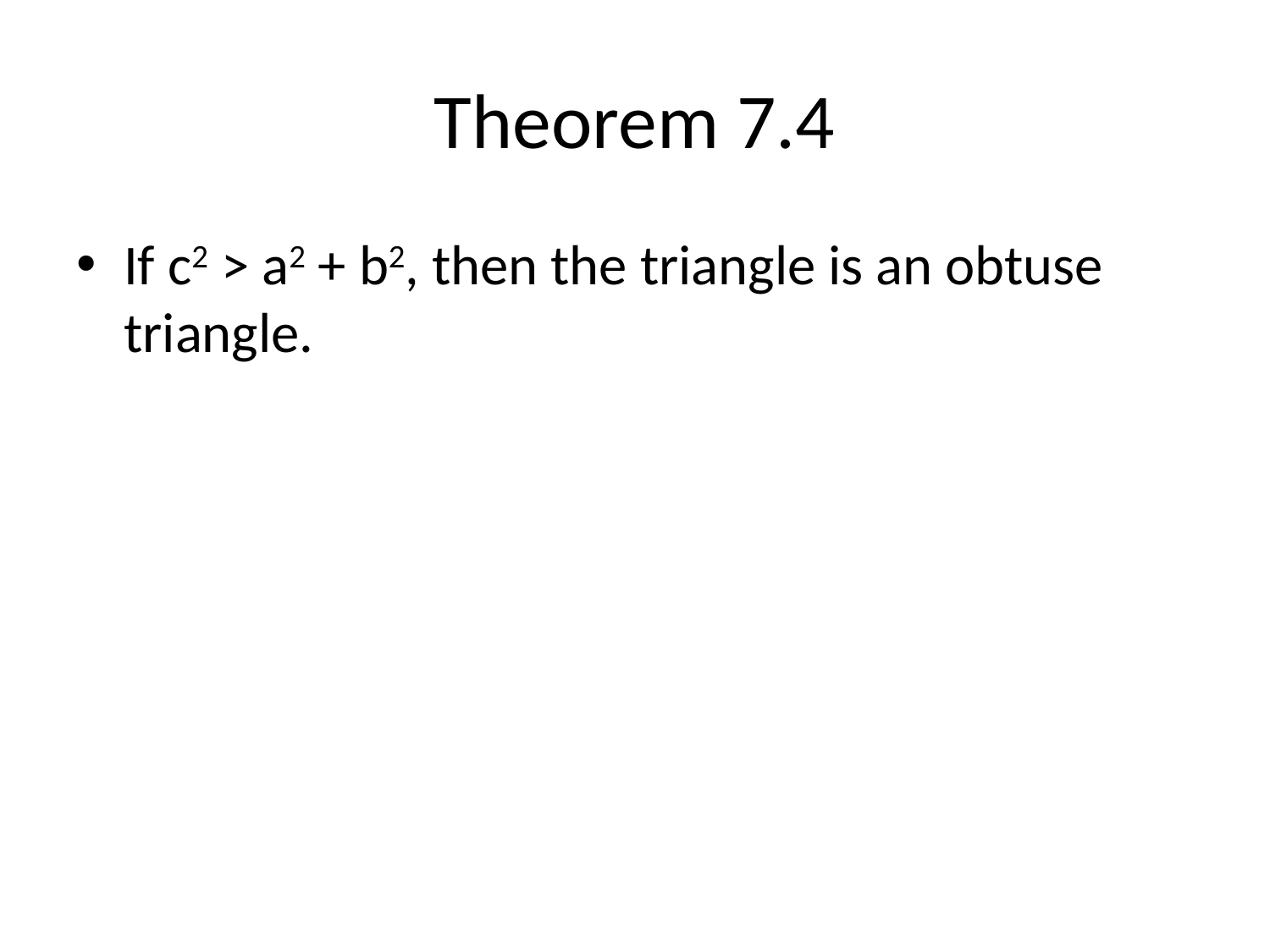

# Theorem 7.4
If c2 > a2 + b2, then the triangle is an obtuse triangle.